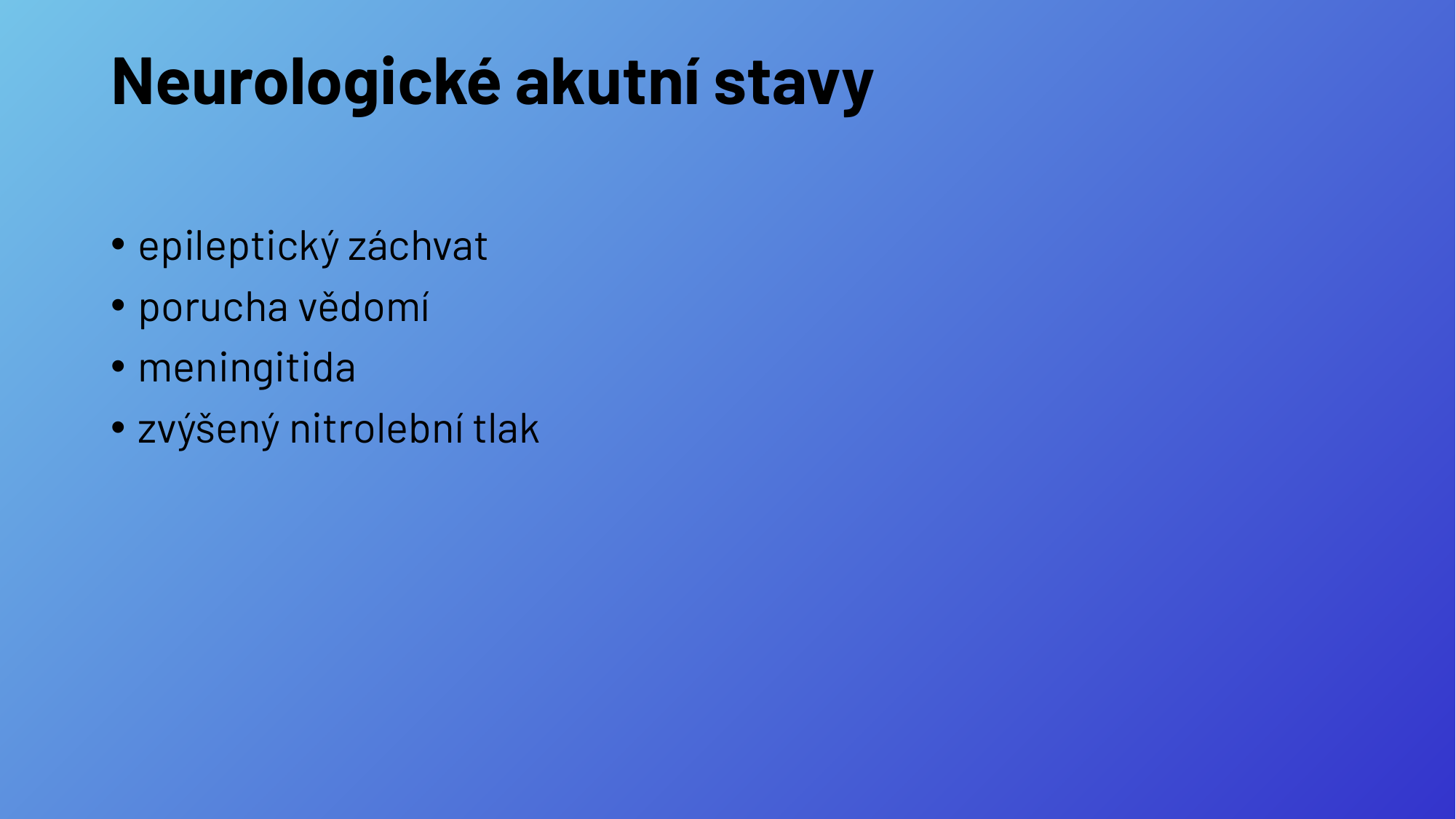

# Neurologické akutní stavy
epileptický záchvat
porucha vědomí
meningitida
zvýšený nitrolební tlak